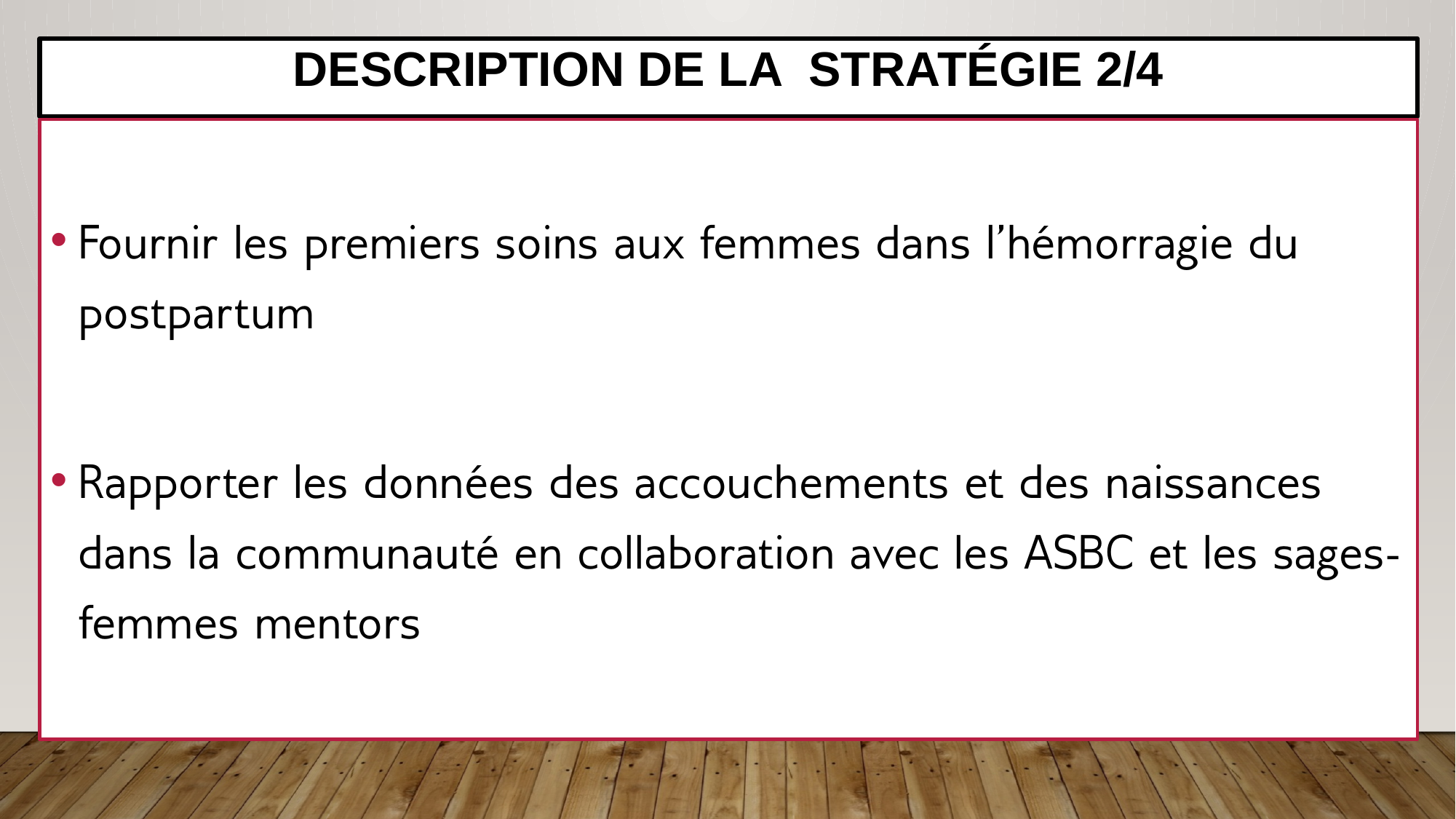

# DESCRIPTION DE LA  stratégie 2/4

Fournir les premiers soins aux femmes dans l’hémorragie du postpartum

Rapporter les données des accouchements et des naissances dans la communauté en collaboration avec les ASBC et les sages-femmes mentors